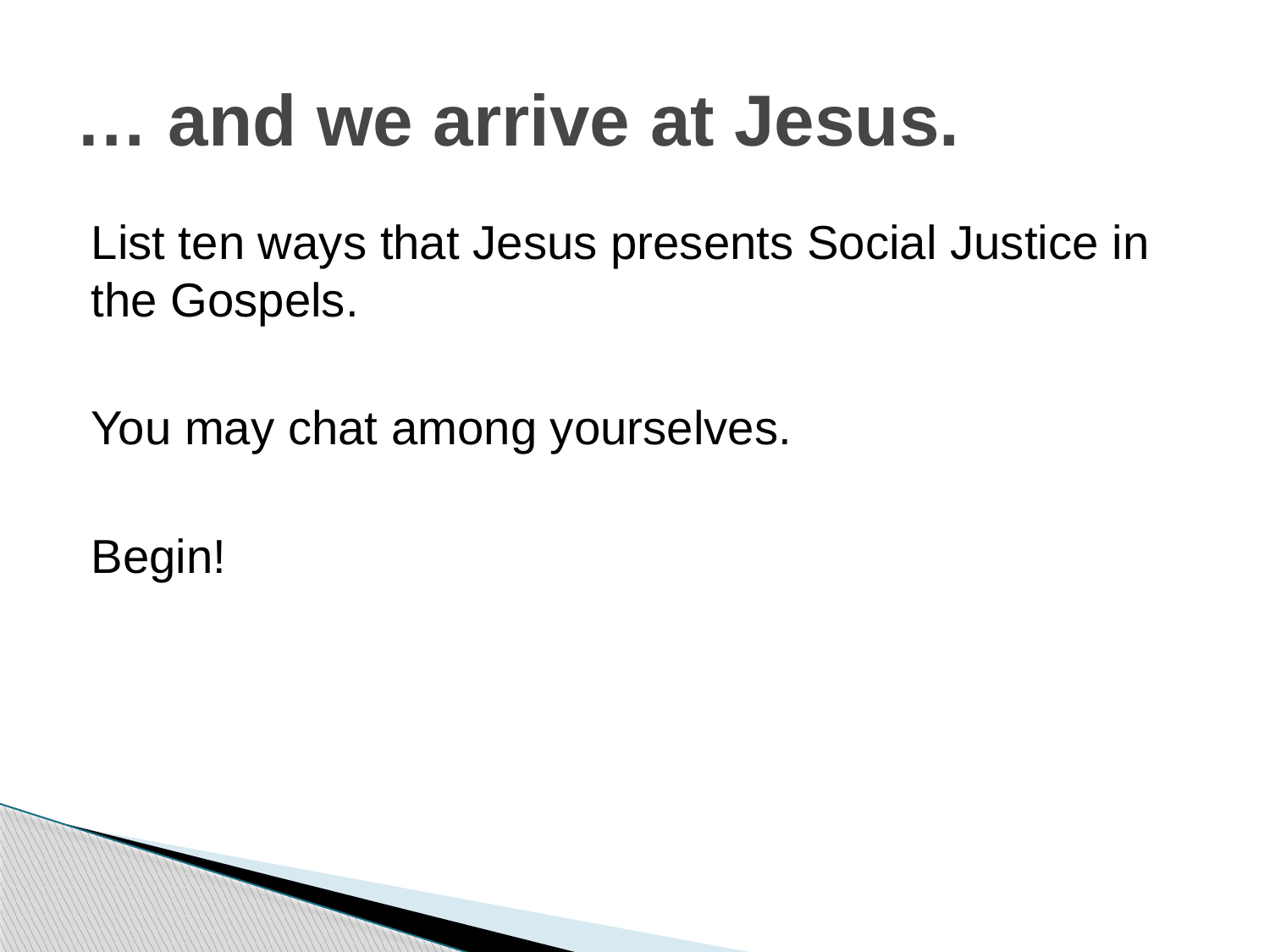

# … and we arrive at Jesus.
List ten ways that Jesus presents Social Justice in the Gospels.

You may chat among yourselves.

Begin!